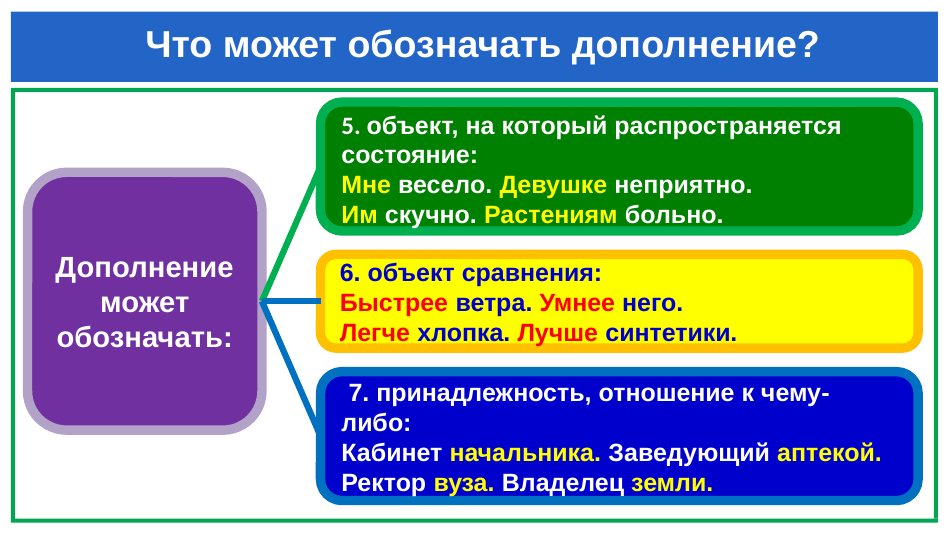

# Что может обозначать дополнение?

5. объект, на который распространяется состояние:
Мне весело. Девушке неприятно.
Им скучно. Растениям больно.

Дополнение может обозначать:

6. объект сравнения:
Быстрее ветра. Умнее него.
Легче хлопка. Лучше синтетики.

 7. принадлежность, отношение к чему-либо:
Кабинет начальника. Заведующий аптекой.
Ректор вуза. Владелец земли.